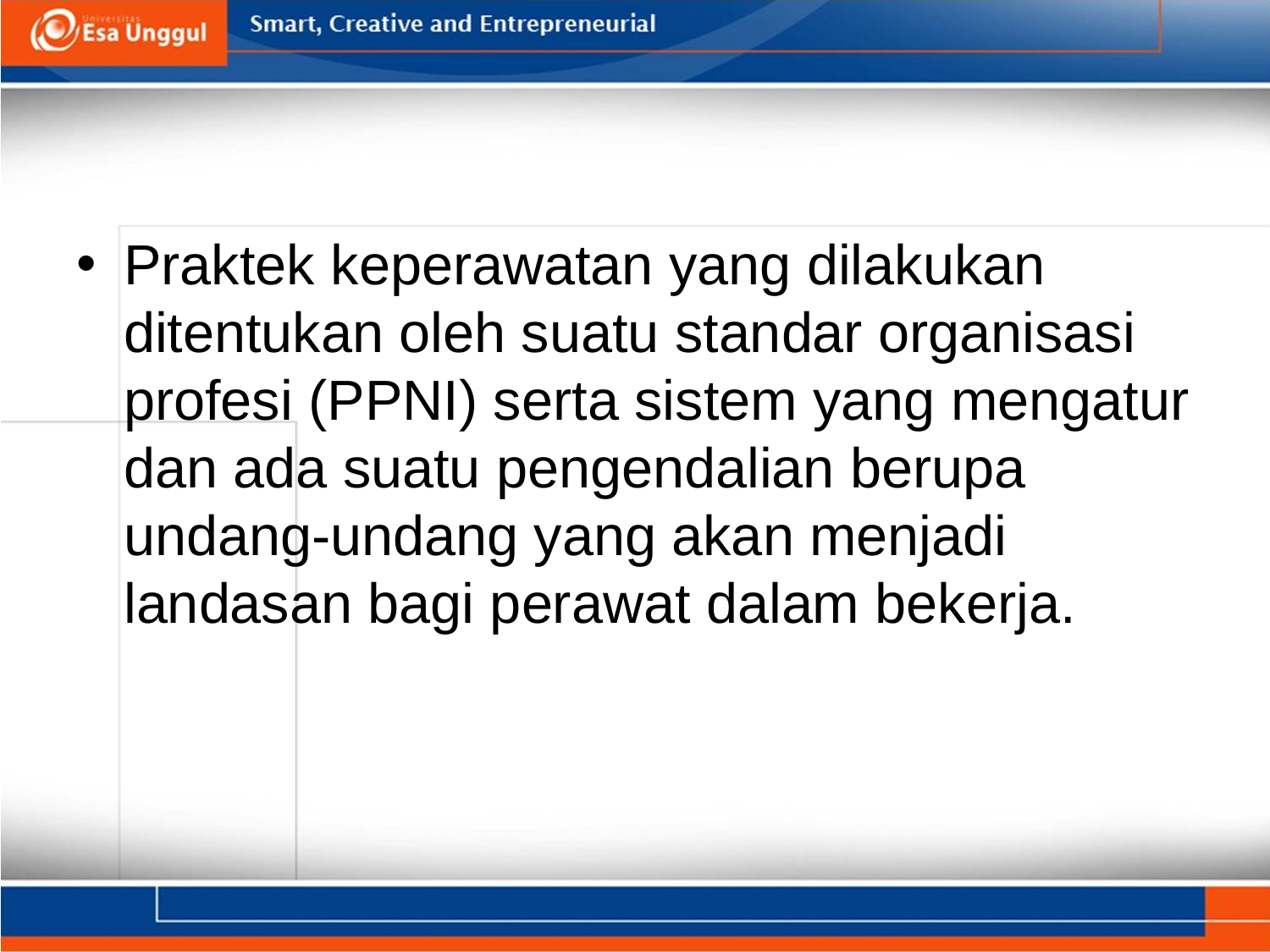

#
Praktek keperawatan yang dilakukan ditentukan oleh suatu standar organisasi profesi (PPNI) serta sistem yang mengatur dan ada suatu pengendalian berupa undang-undang yang akan menjadi landasan bagi perawat dalam bekerja.